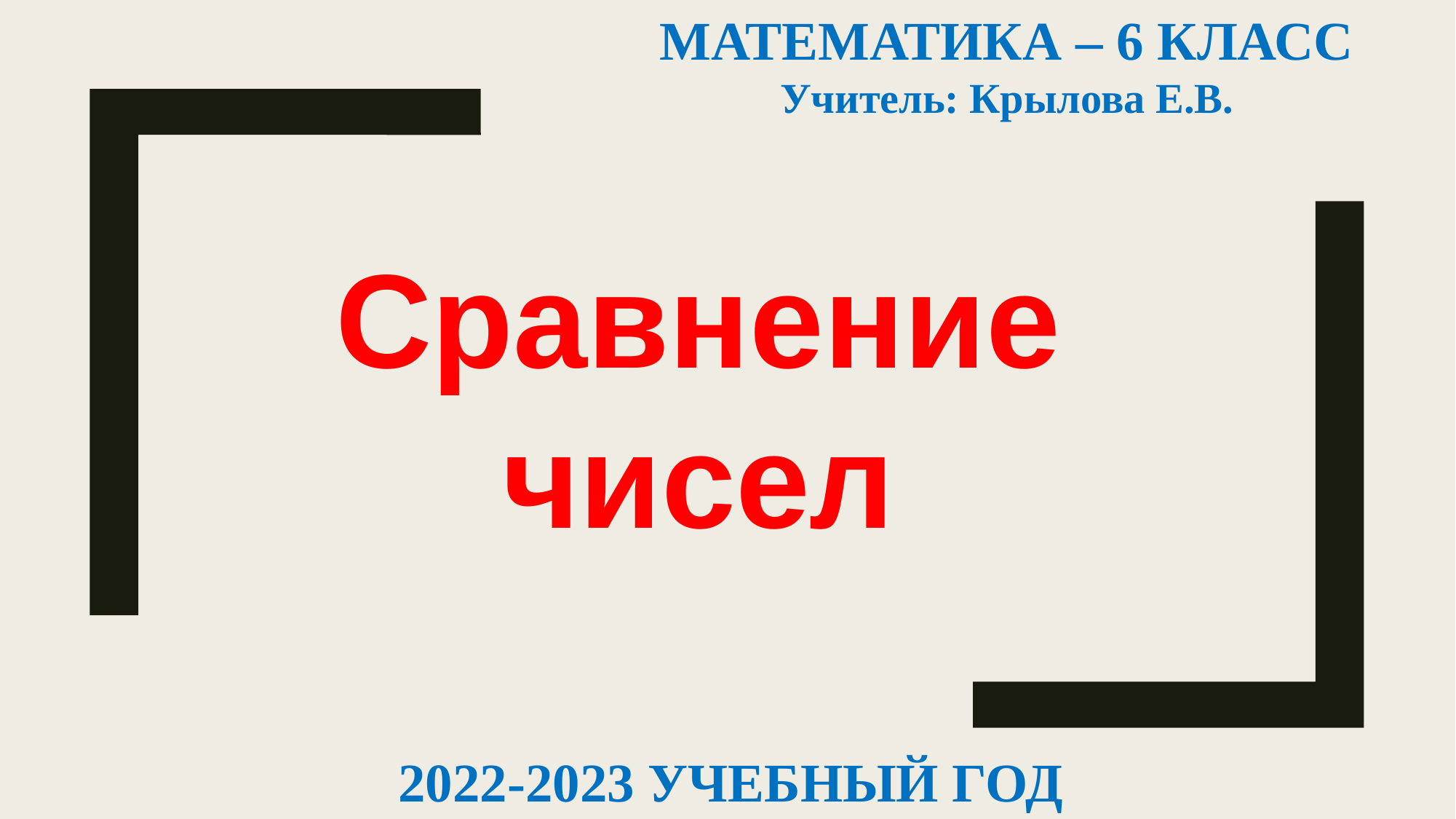

МАТЕМАТИКА – 6 КЛАСС
Учитель: Крылова Е.В.
Сравнение чисел
2022-2023 УЧЕБНЫЙ ГОД